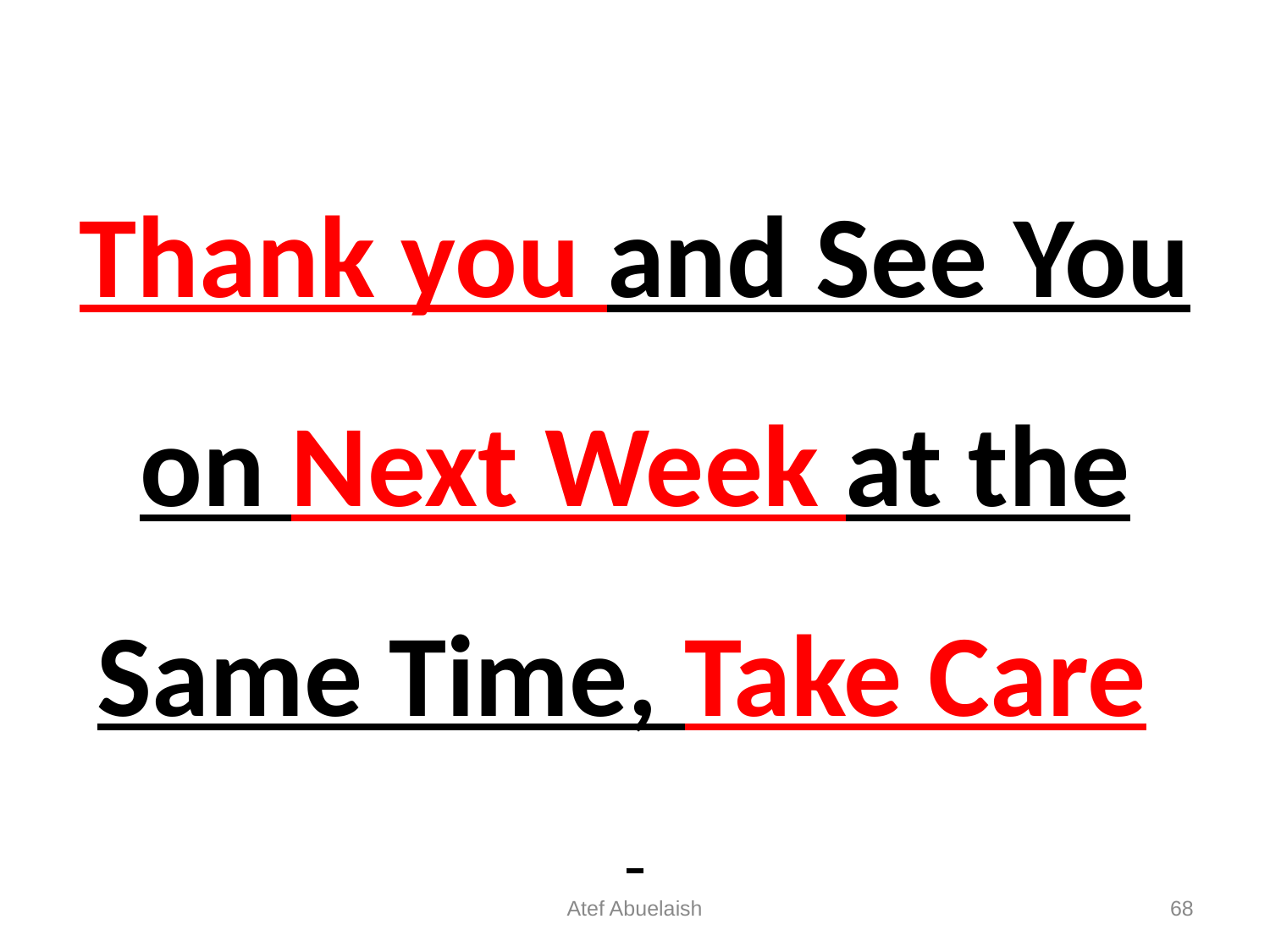

# Thank you and See You on Next Week at the Same Time, Take Care
Atef Abuelaish
68